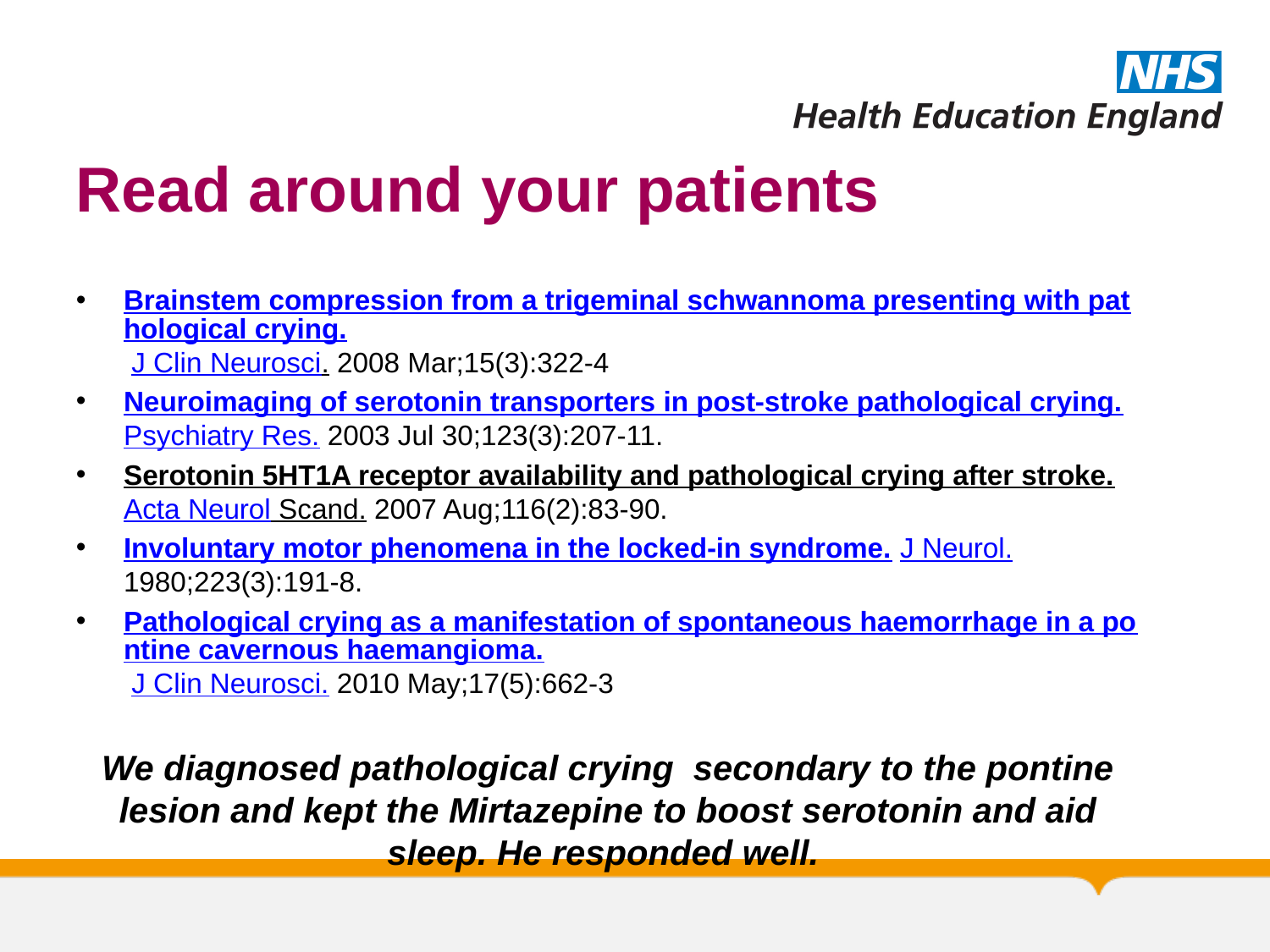

# Read around your patients

Brainstem compression from a trigeminal schwannoma presenting with pathological crying. J Clin Neurosci. 2008 Mar;15(3):322-4
Neuroimaging of serotonin transporters in post-stroke pathological crying. Psychiatry Res. 2003 Jul 30;123(3):207-11.
Serotonin 5HT1A receptor availability and pathological crying after stroke. Acta Neurol Scand. 2007 Aug;116(2):83-90.
Involuntary motor phenomena in the locked-in syndrome. J Neurol. 1980;223(3):191-8.
Pathological crying as a manifestation of spontaneous haemorrhage in a pontine cavernous haemangioma. J Clin Neurosci. 2010 May;17(5):662-3

We diagnosed pathological crying  secondary to the pontine lesion and kept the Mirtazepine to boost serotonin and aid sleep. He responded well.